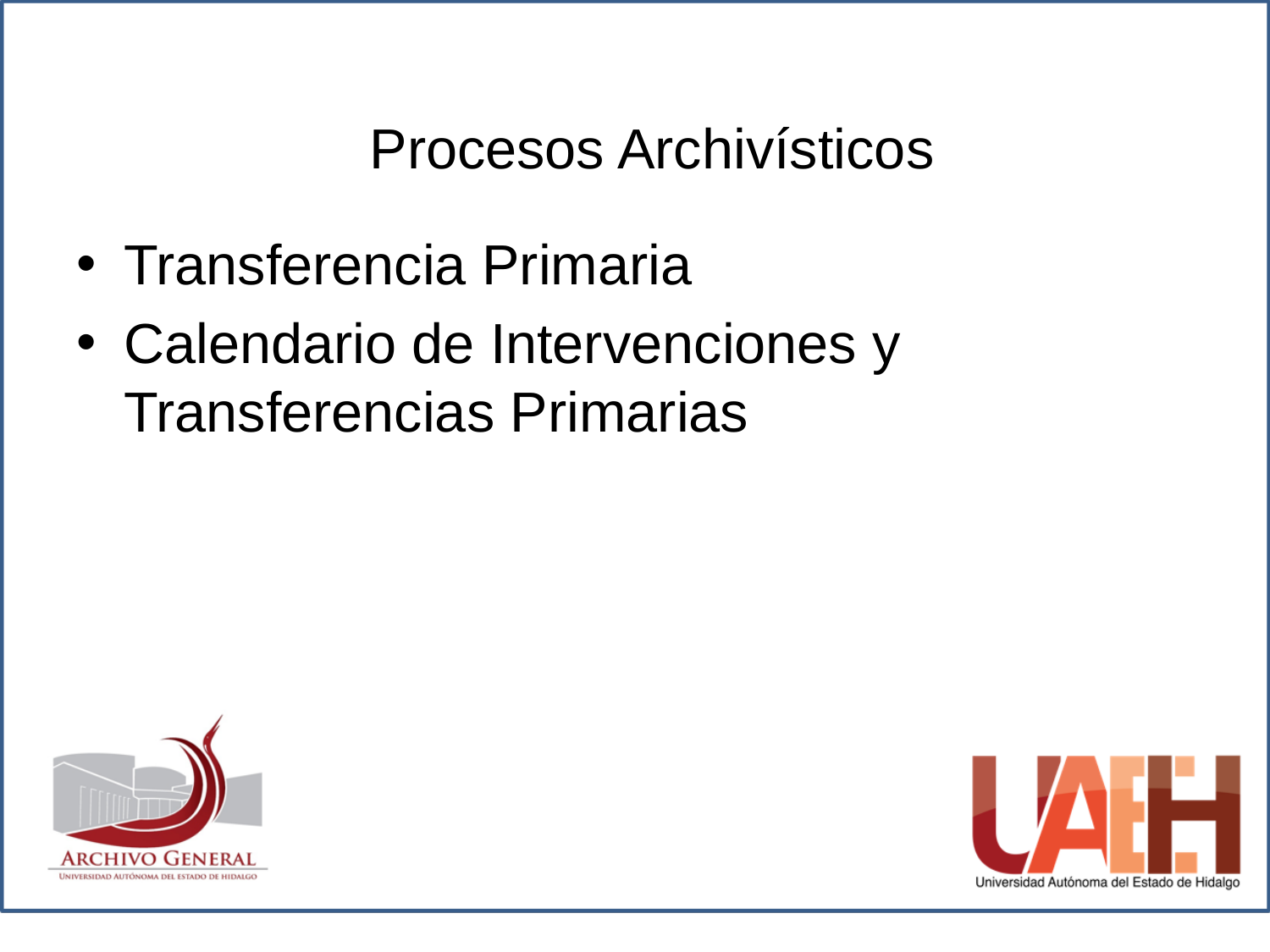

Procesos Archivísticos
Transferencia Primaria
Calendario de Intervenciones y Transferencias Primarias